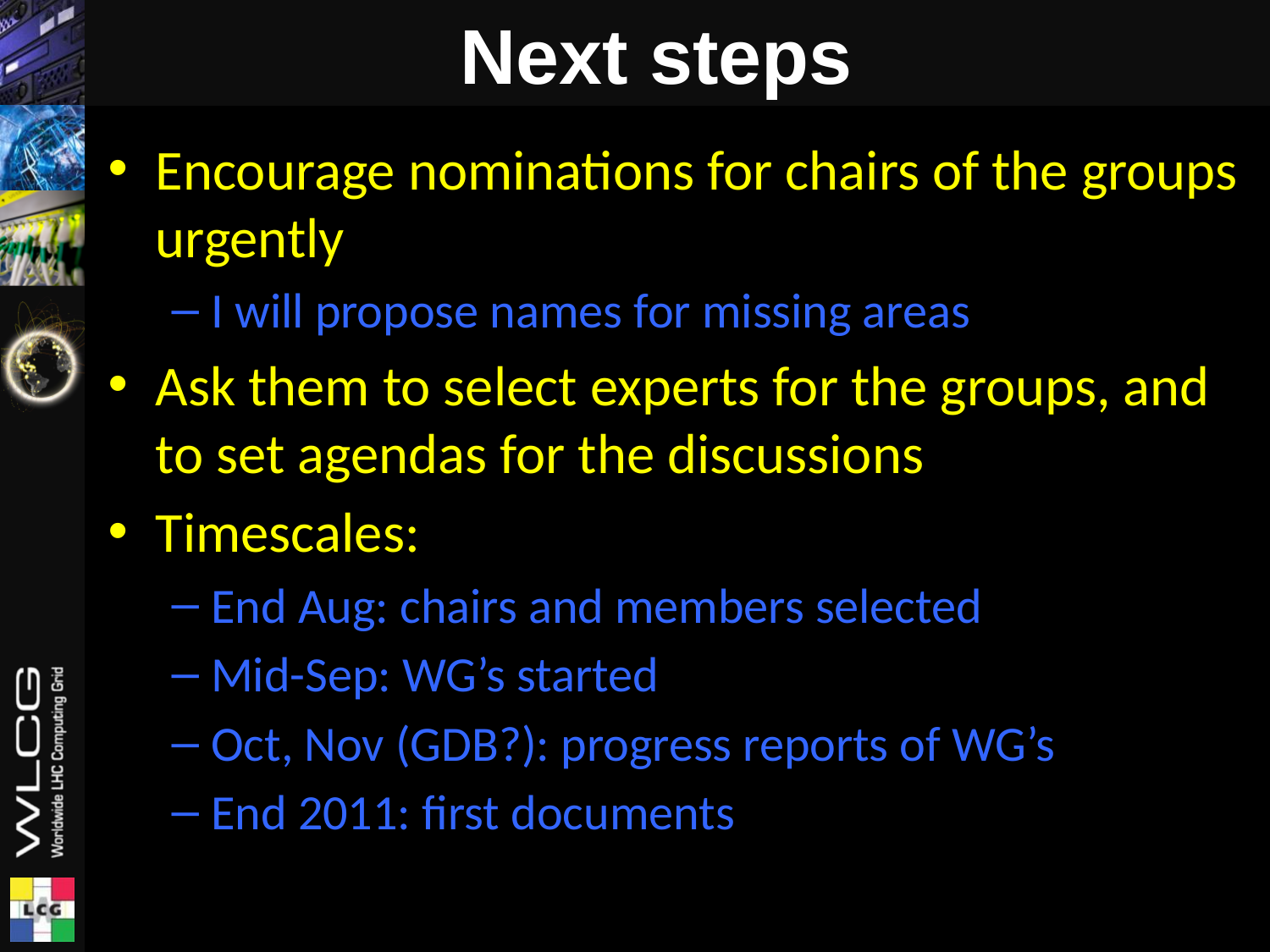

# Next steps
Encourage nominations for chairs of the groups urgently
I will propose names for missing areas
Ask them to select experts for the groups, and to set agendas for the discussions
Timescales:
End Aug: chairs and members selected
Mid-Sep: WG’s started
Oct, Nov (GDB?): progress reports of WG’s
End 2011: first documents